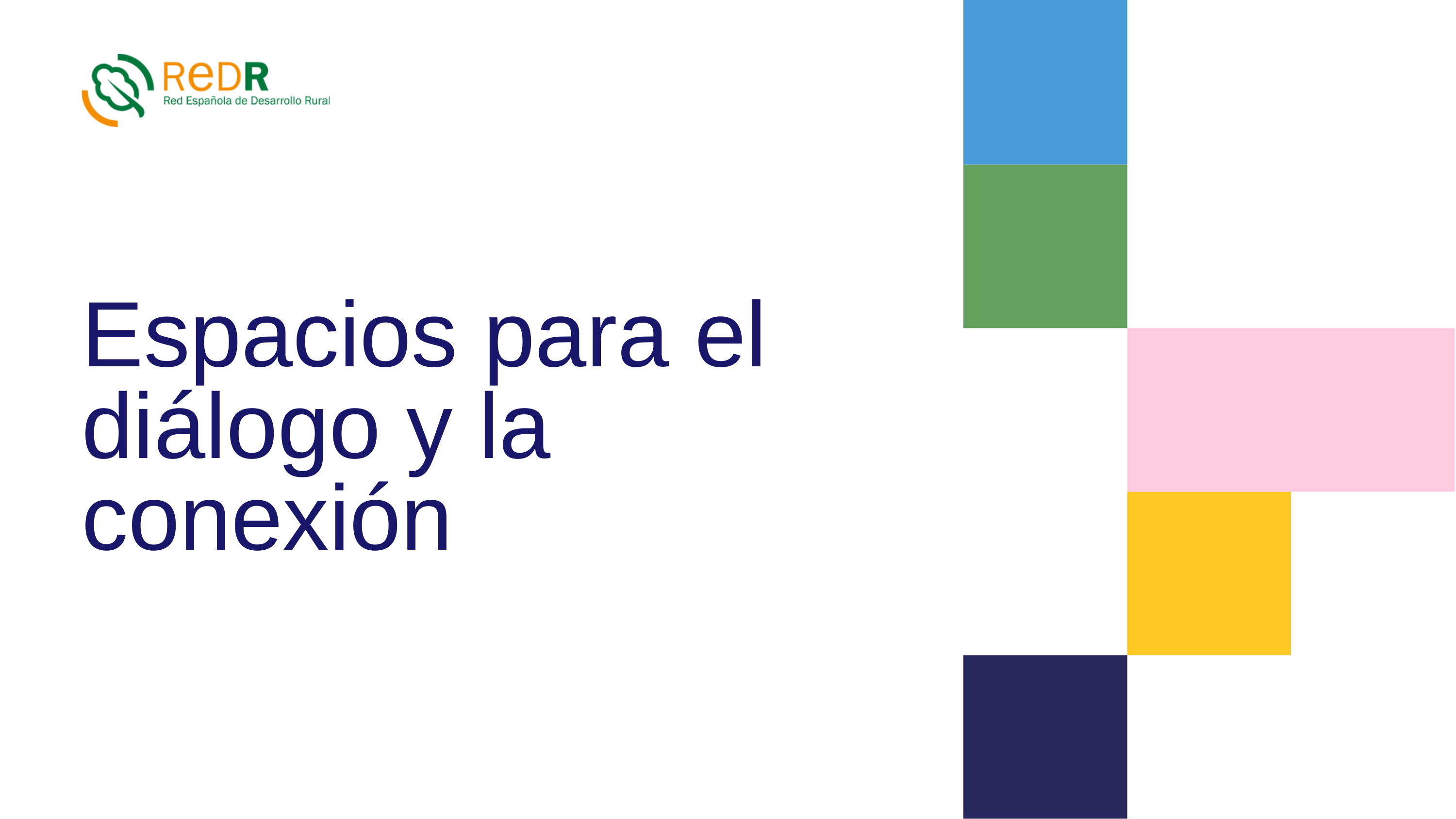

Espacios para el diálogo y la conexión